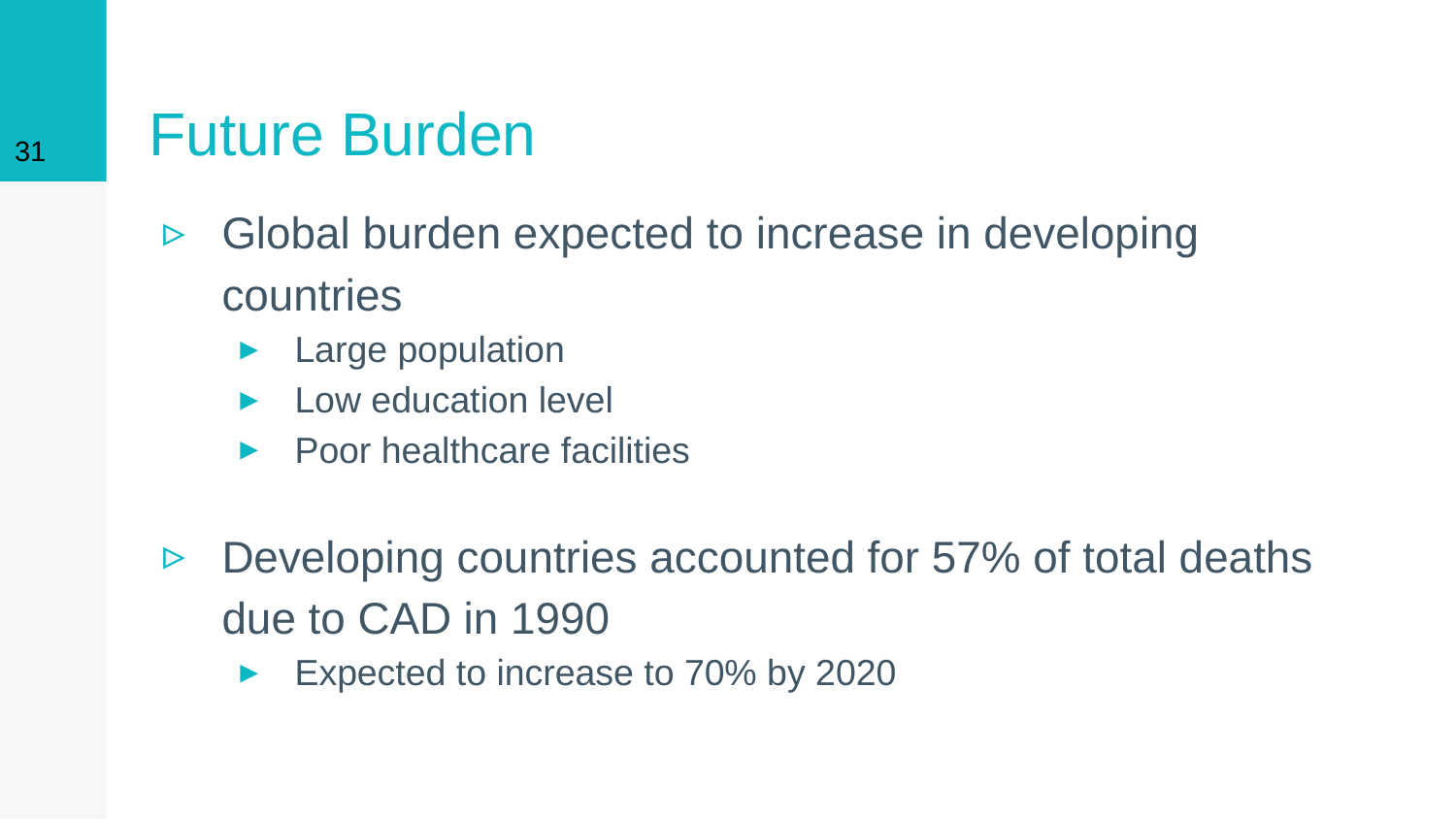

31
# Future Burden
Global burden expected to increase in developing countries
Large population
Low education level
Poor healthcare facilities

Developing countries accounted for 57% of total deaths due to CAD in 1990
Expected to increase to 70% by 2020

(Murray and Lopez, 1996)